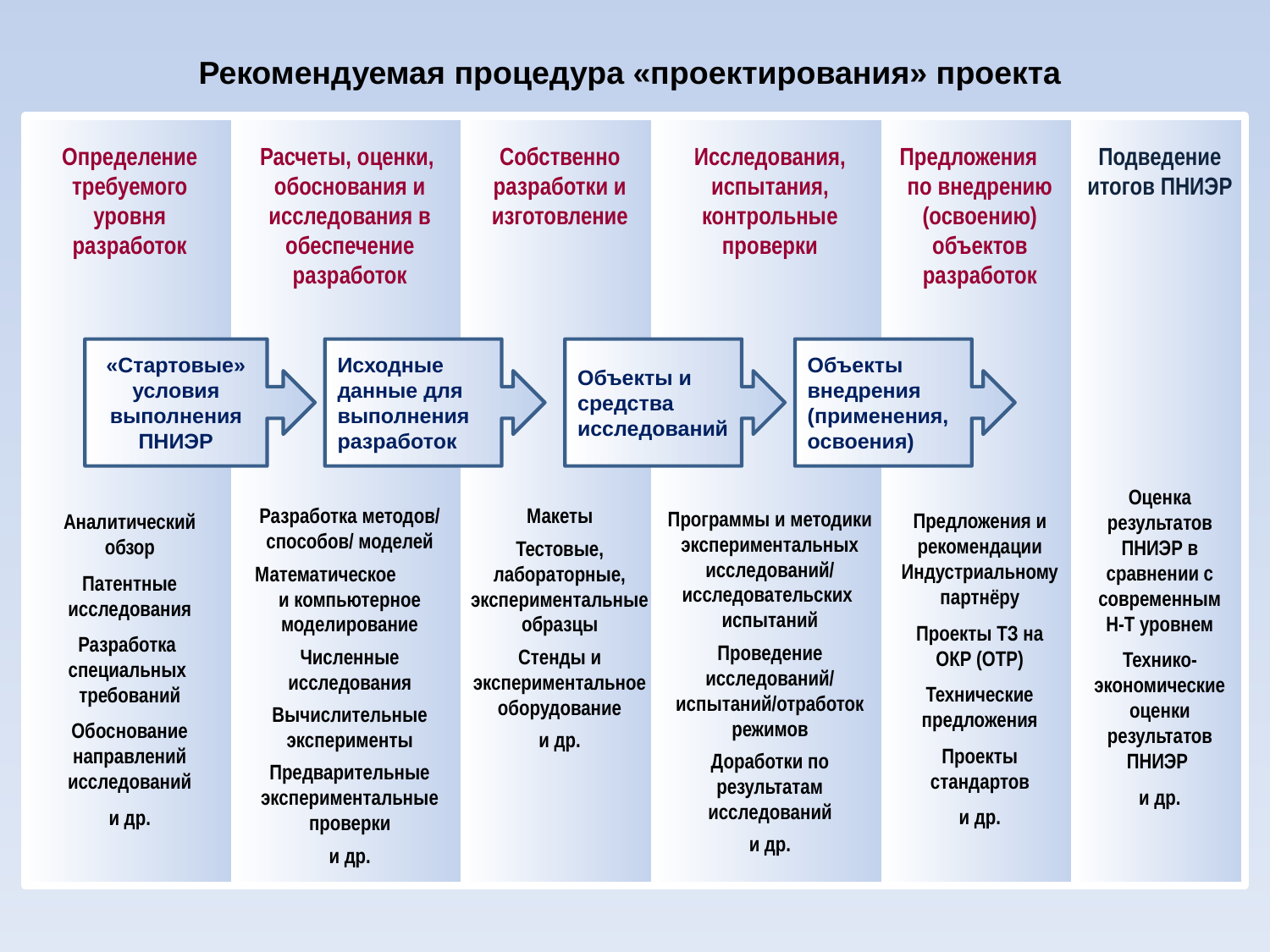

Рекомендуемая процедура «проектирования» проекта
Определение требуемого уровня разработок

Аналитический обзор
Патентные исследования
Разработка  специальных  требований
Обоснование направлений исследований
и др.
Расчеты, оценки,  обоснования и исследования в обеспечение разработок

Разработка методов/ способов/ моделей
Математическое           и компьютерное моделирование
Численные исследования
Вычислительные эксперименты
Предварительные экспериментальные проверки
и др.
Собственно разработки и изготовление

Макеты
Тестовые, лабораторные, экспериментальные образцы
Стенды и экспериментальное оборудование
и др.

Исследования, испытания, контрольные проверки

Программы и методики экспериментальных исследований/ исследовательских  испытаний
Проведение исследований/ испытаний/отработок режимов
Доработки по результатам исследований
и др.

Предложения     по внедрению (освоению) объектов разработок

Предложения и рекомендации Индустриальному партнёру
Проекты ТЗ на ОКР (ОТР)
Технические предложения
Проекты стандартов
и др.

Подведение итогов ПНИЭР

Оценка результатов ПНИЭР в сравнении с современным Н-Т уровнем
Технико-экономические оценки результатов ПНИЭР
и др.

«Стартовые» условия выполнения ПНИЭР
Исходные данные для выполнения разработок
Объекты и средства  исследований
Объекты внедрения (применения, освоения)